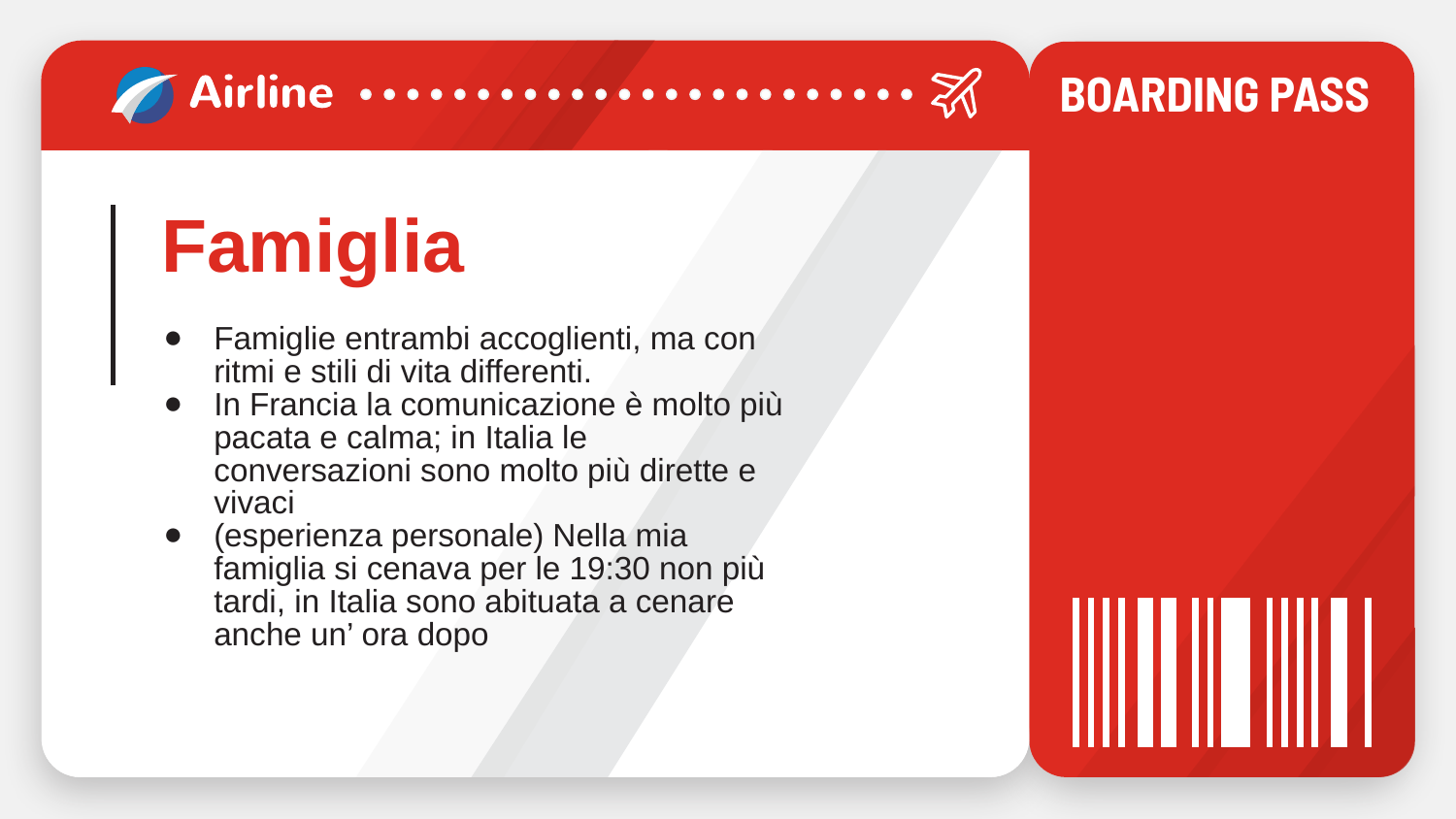

BOARDING PASS

Famiglia
Famiglie entrambi accoglienti, ma con ritmi e stili di vita differenti.
In Francia la comunicazione è molto più pacata e calma; in Italia le conversazioni sono molto più dirette e vivaci
(esperienza personale) Nella mia famiglia si cenava per le 19:30 non più tardi, in Italia sono abituata a cenare anche un’ ora dopo